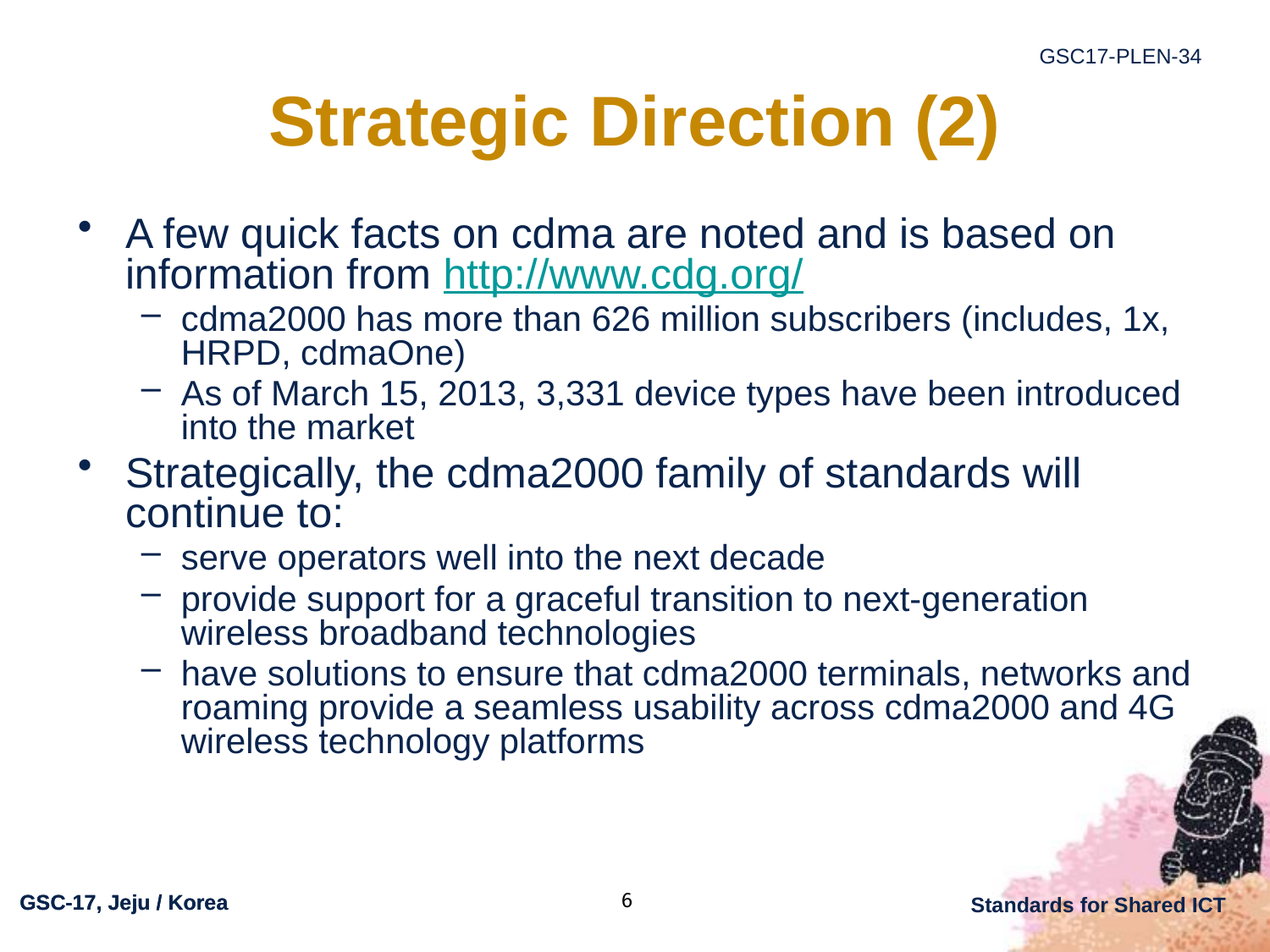

# Strategic Direction (2)
A few quick facts on cdma are noted and is based on information from http://www.cdg.org/
cdma2000 has more than 626 million subscribers (includes, 1x, HRPD, cdmaOne)
As of March 15, 2013, 3,331 device types have been introduced into the market
Strategically, the cdma2000 family of standards will continue to:
serve operators well into the next decade
provide support for a graceful transition to next-generation wireless broadband technologies
have solutions to ensure that cdma2000 terminals, networks and roaming provide a seamless usability across cdma2000 and 4G wireless technology platforms

6